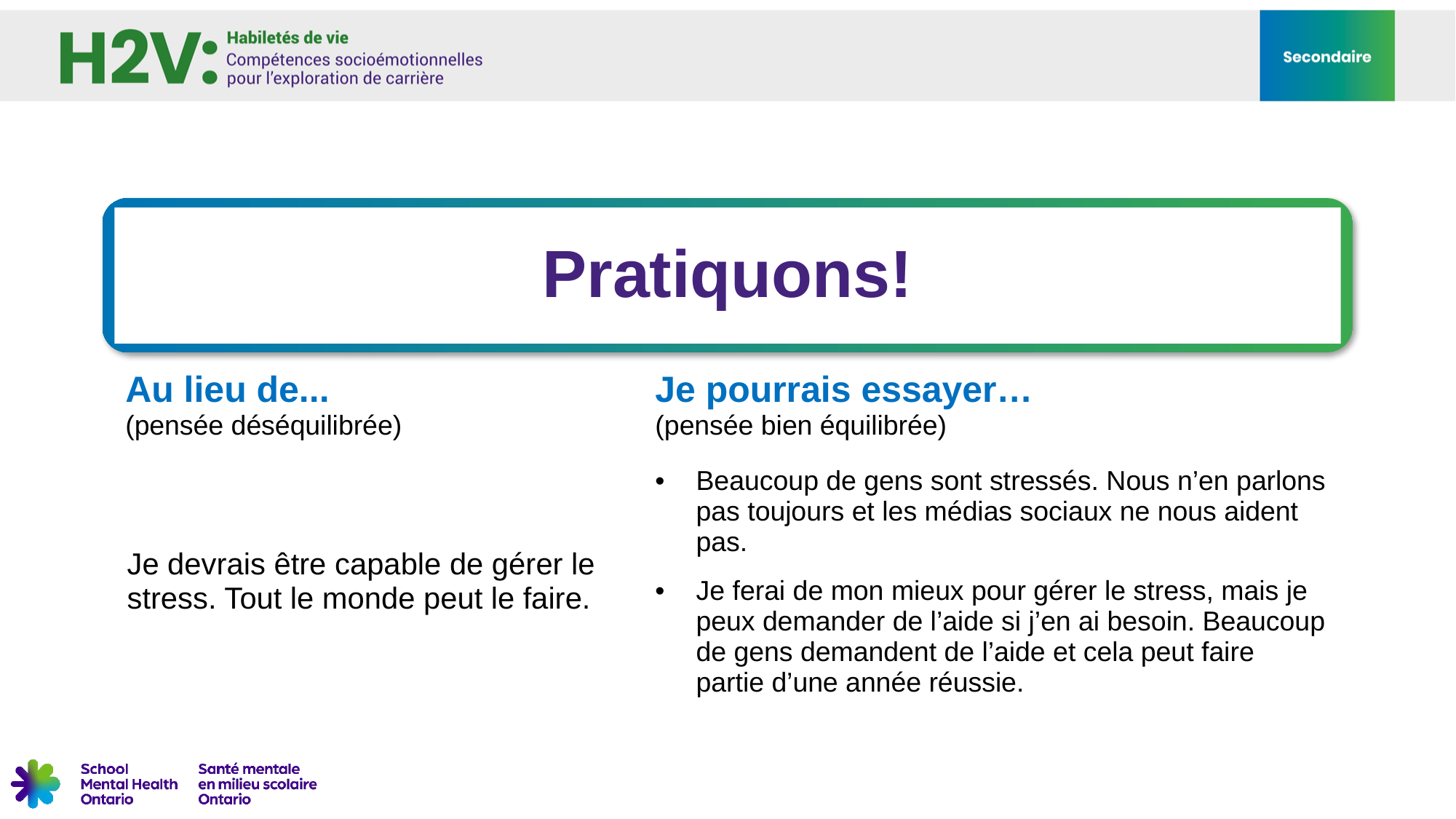

Pratiquons!
| Au lieu de... (pensée déséquilibrée) | Je pourrais essayer… (pensée bien équilibrée) |
| --- | --- |
| Je devrais être capable de gérer le stress. Tout le monde peut le faire. | Beaucoup de gens sont stressés. Nous n’en parlons pas toujours et les médias sociaux ne nous aident pas. Je ferai de mon mieux pour gérer le stress, mais je peux demander de l’aide si j’en ai besoin. Beaucoup de gens demandent de l’aide et cela peut faire partie d’une année réussie. |